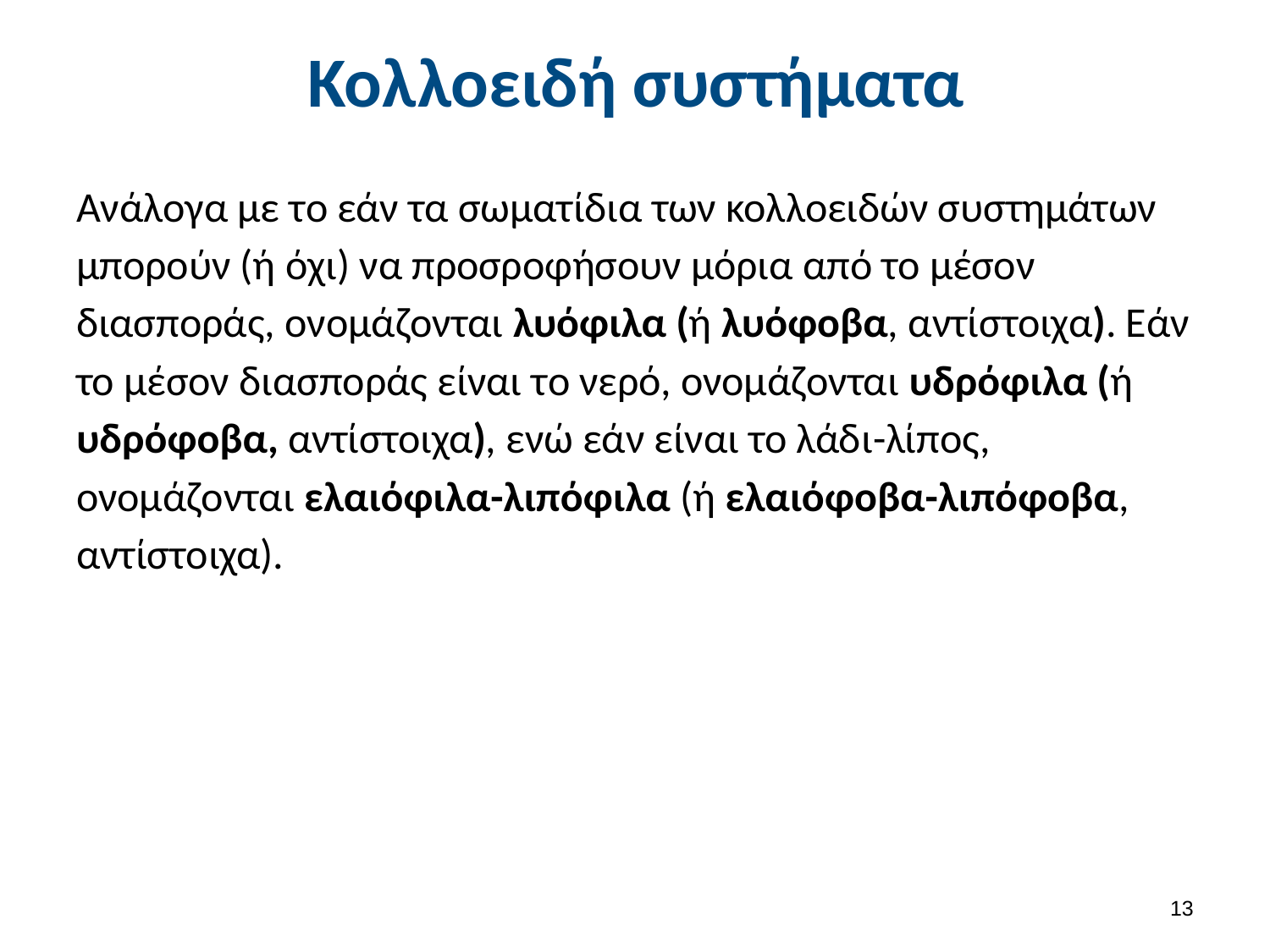

# Κολλοειδή συστήματα
Ανάλογα με το εάν τα σωματίδια των κολλοειδών συστημάτων μπορούν (ή όχι) να προσροφήσουν μόρια από το μέσον διασποράς, ονομάζονται λυόφιλα (ή λυόφοβα, αντίστοιχα). Εάν το μέσον διασποράς είναι το νερό, ονομάζονται υδρόφιλα (ή υδρόφοβα, αντίστοιχα), ενώ εάν είναι το λάδι-λίπος, ονομάζονται ελαιόφιλα-λιπόφιλα (ή ελαιόφοβα-λιπόφοβα, αντίστοιχα).
13